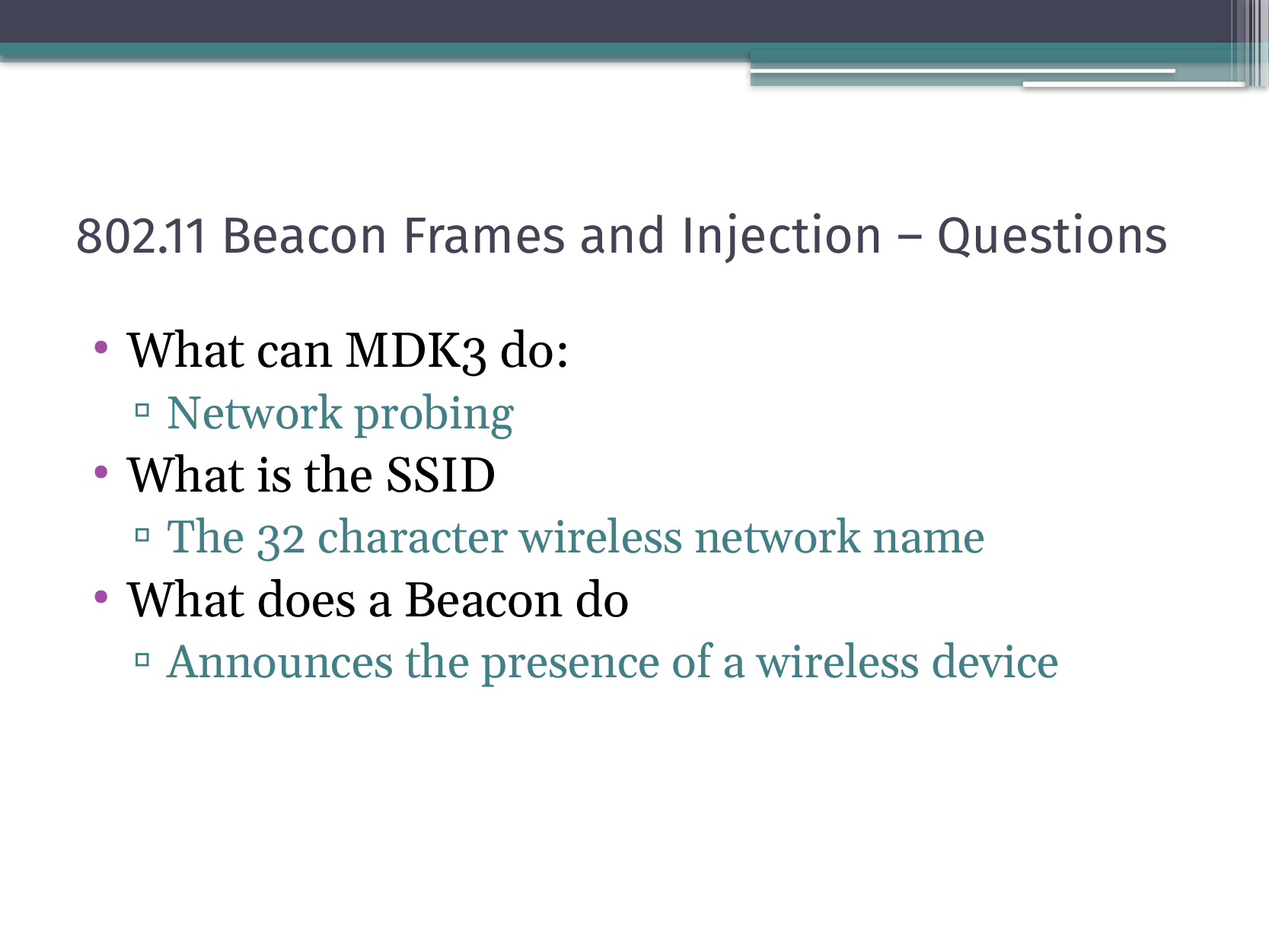

# 802.11 Beacon Frames and Injection – Questions
What can MDK3 do:
Network probing
What is the SSID
The 32 character wireless network name
What does a Beacon do
Announces the presence of a wireless device